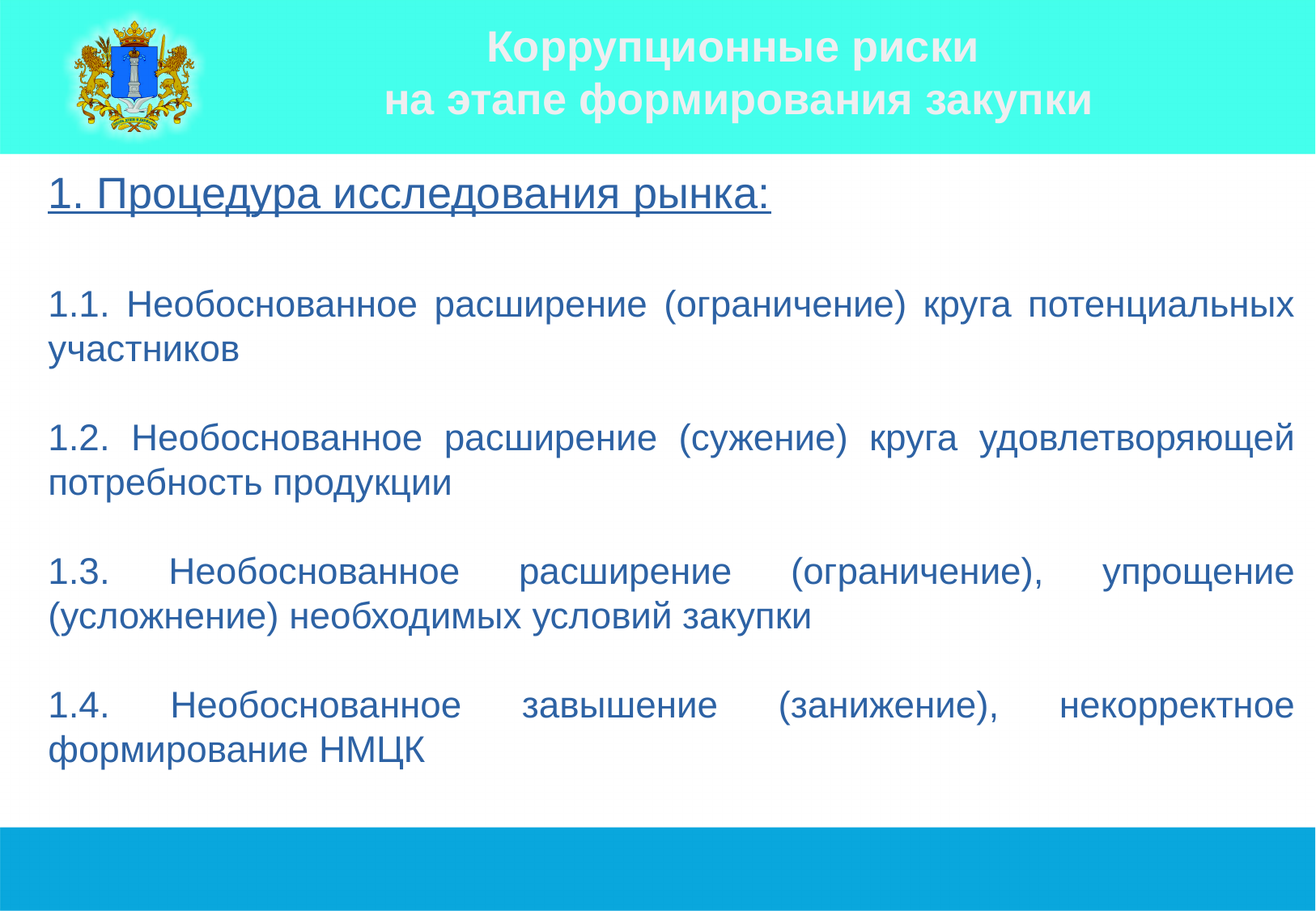

Коррупционные риски
на этапе формирования закупки
1. Процедура исследования рынка:
1.1. Необоснованное расширение (ограничение) круга потенциальных участников

1.2. Необоснованное расширение (сужение) круга удовлетворяющей потребность продукции

1.3. Необоснованное расширение (ограничение), упрощение (усложнение) необходимых условий закупки

1.4. Необоснованное завышение (занижение), некорректное формирование НМЦК